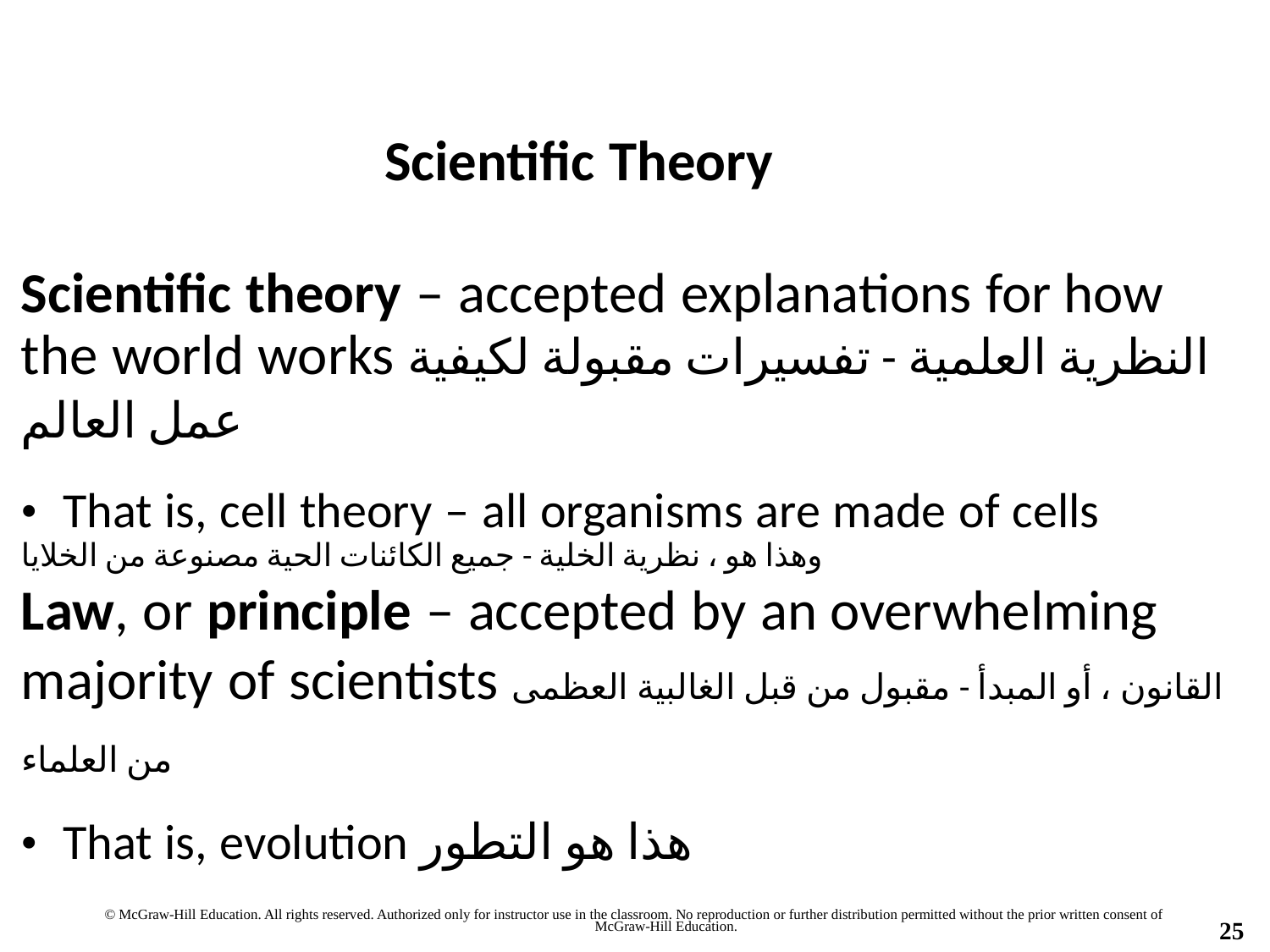

Scientific Theory

Scientific theory – accepted explanations for how the world works النظرية العلمية - تفسيرات مقبولة لكيفية عمل العالم

•  That is, cell theory – all organisms are made of cells

وهذا هو ، نظرية الخلية - جميع الكائنات الحية مصنوعة من الخلايا
Law, or principle – accepted by an overwhelming majority of scientists القانون ، أو المبدأ - مقبول من قبل الغالبية العظمى من العلماء

•  That is, evolution هذا هو التطور
© McGraw-Hill Education. All rights reserved. Authorized only for instructor use in the classroom. No reproduction or further distribution permitted without the prior written consent of
	McGraw-Hill Education.
25